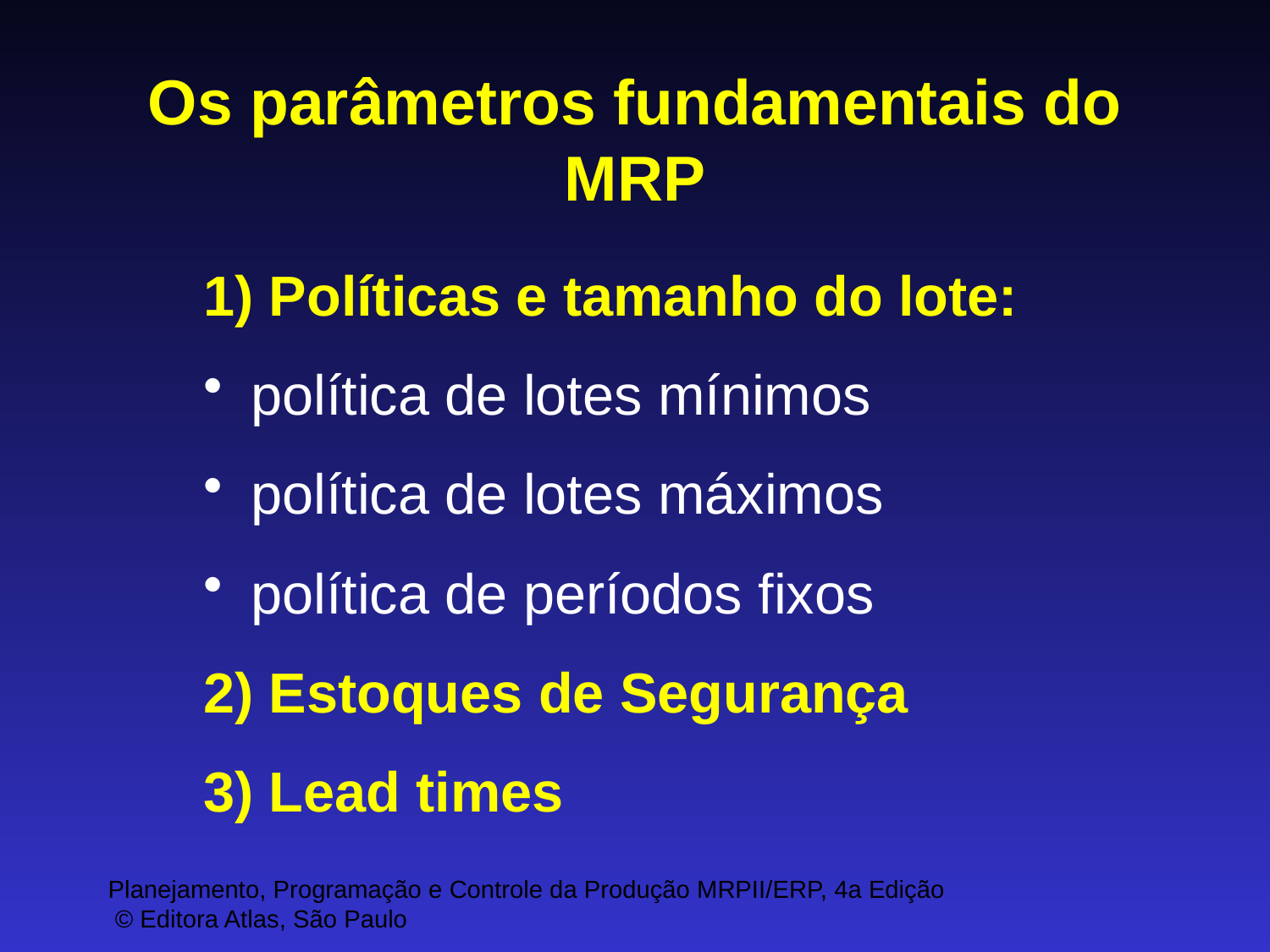

# Os parâmetros fundamentais do MRP
1) Políticas e tamanho do lote:
política de lotes mínimos
política de lotes máximos
política de períodos fixos
2) Estoques de Segurança
3) Lead times